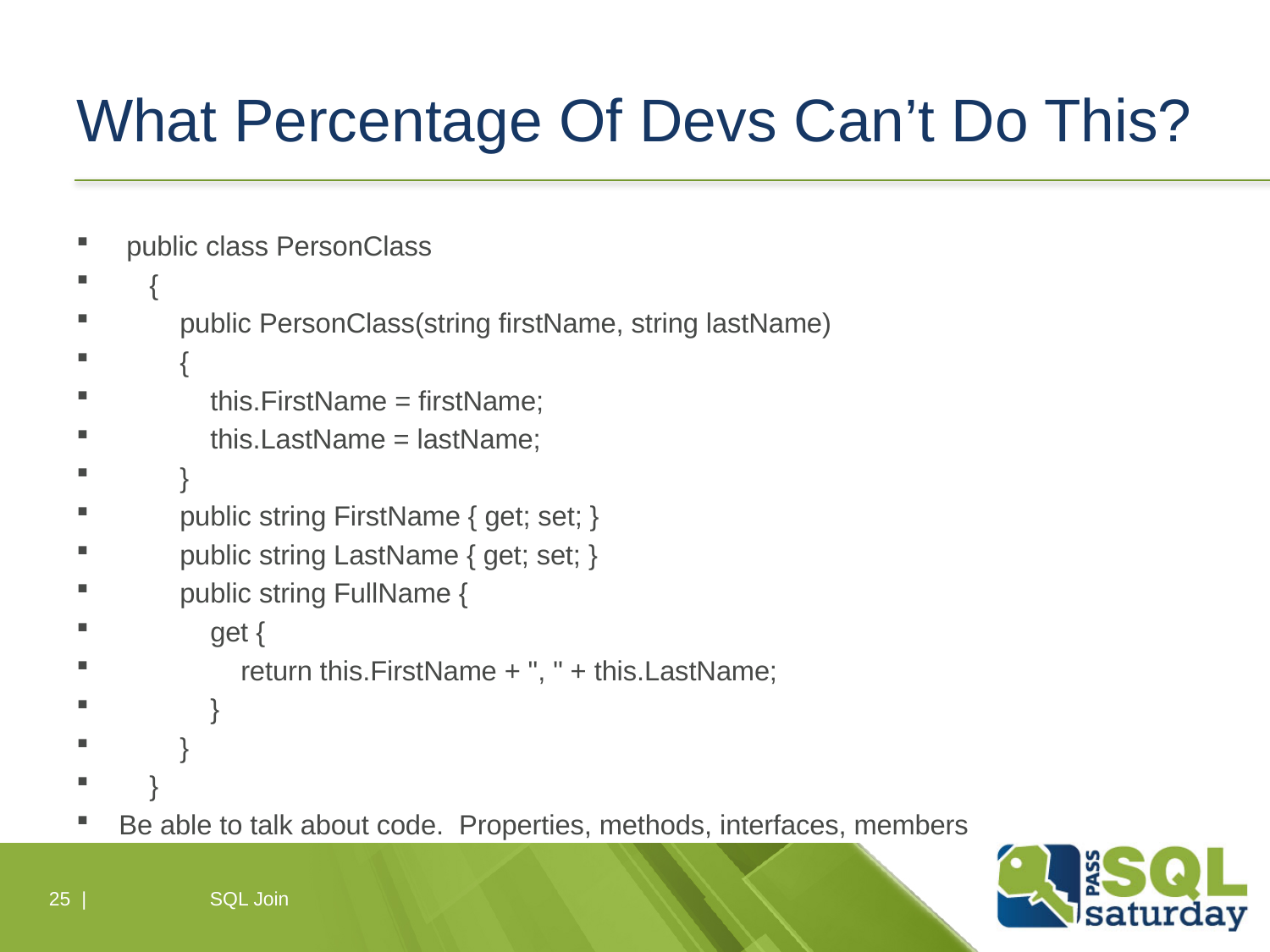

# What Percentage Of Devs Can’t Do This?
 public class PersonClass
    {
        public PersonClass(string firstName, string lastName)
        {
            this.FirstName = firstName;
            this.LastName = lastName;
        }
        public string FirstName { get; set; }
        public string LastName { get; set; }
        public string FullName {
            get {
                return this.FirstName + ", " + this.LastName;
            }
        }
    }
Be able to talk about code.  Properties, methods, interfaces, members

25  |

SQL Join